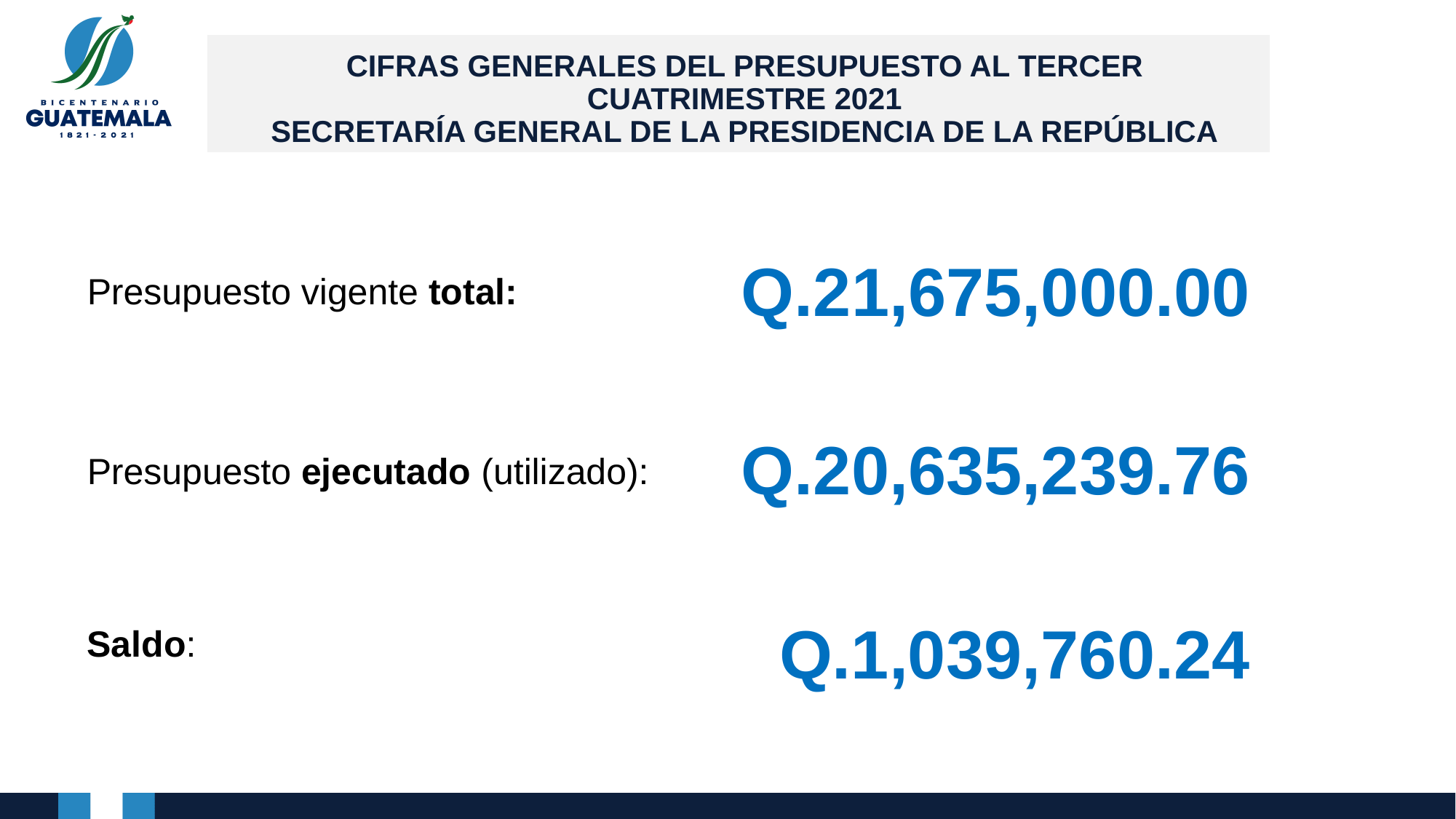

# CIFRAS GENERALES DEL PRESUPUESTO AL TERCER CUATRIMESTRE 2021 SECRETARÍA GENERAL DE LA PRESIDENCIA DE LA REPÚBLICA

Q.21,675,000.00

Presupuesto vigente total:

Presupuesto ejecutado (utilizado):

Saldo:

Q.20,635,239.76

Q.1,039,760.24